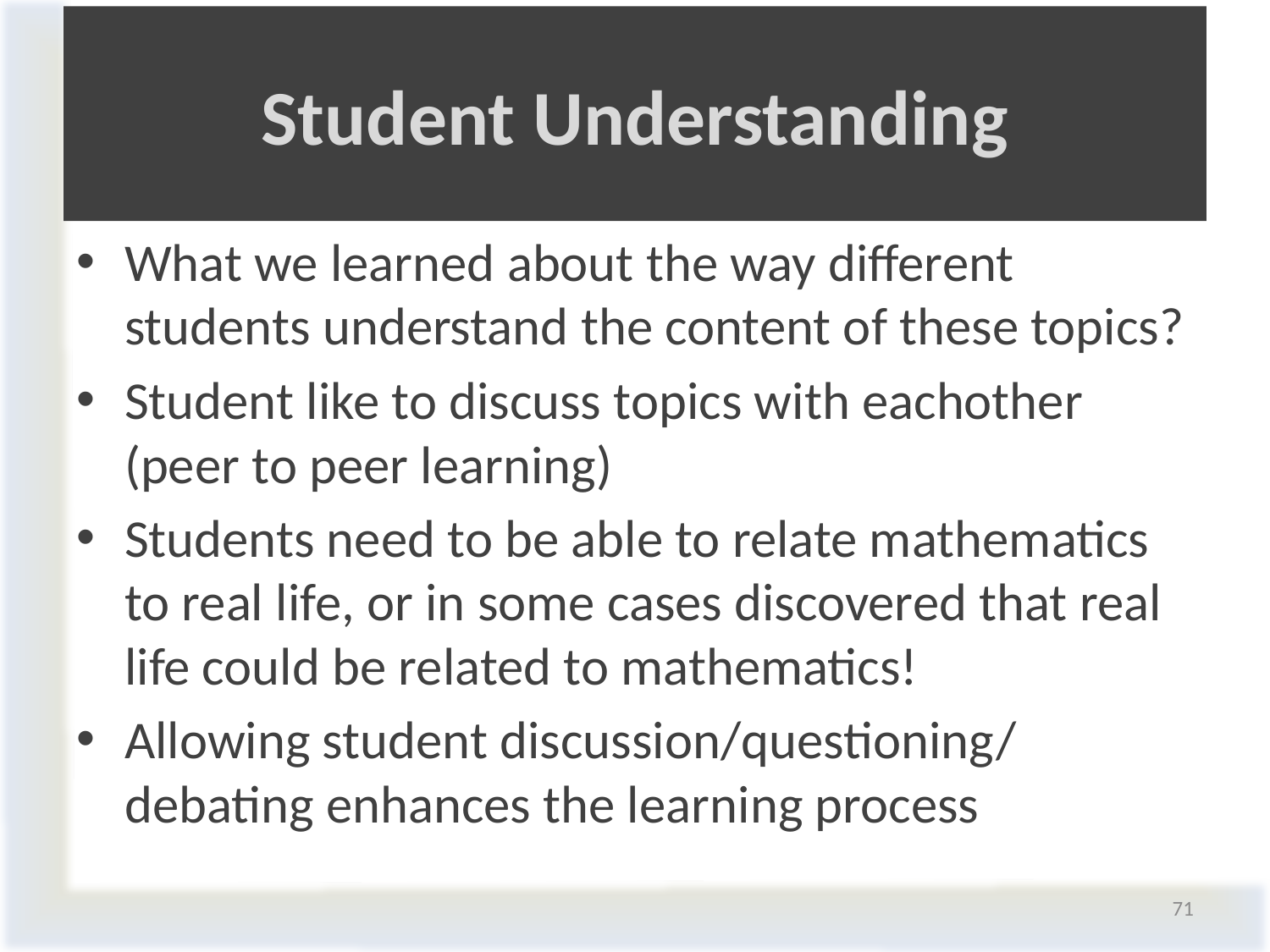

# Student Understanding
What we learned about the way different students understand the content of these topics?
Student like to discuss topics with eachother (peer to peer learning)
Students need to be able to relate mathematics to real life, or in some cases discovered that real life could be related to mathematics!
Allowing student discussion/questioning/ debating enhances the learning process

71